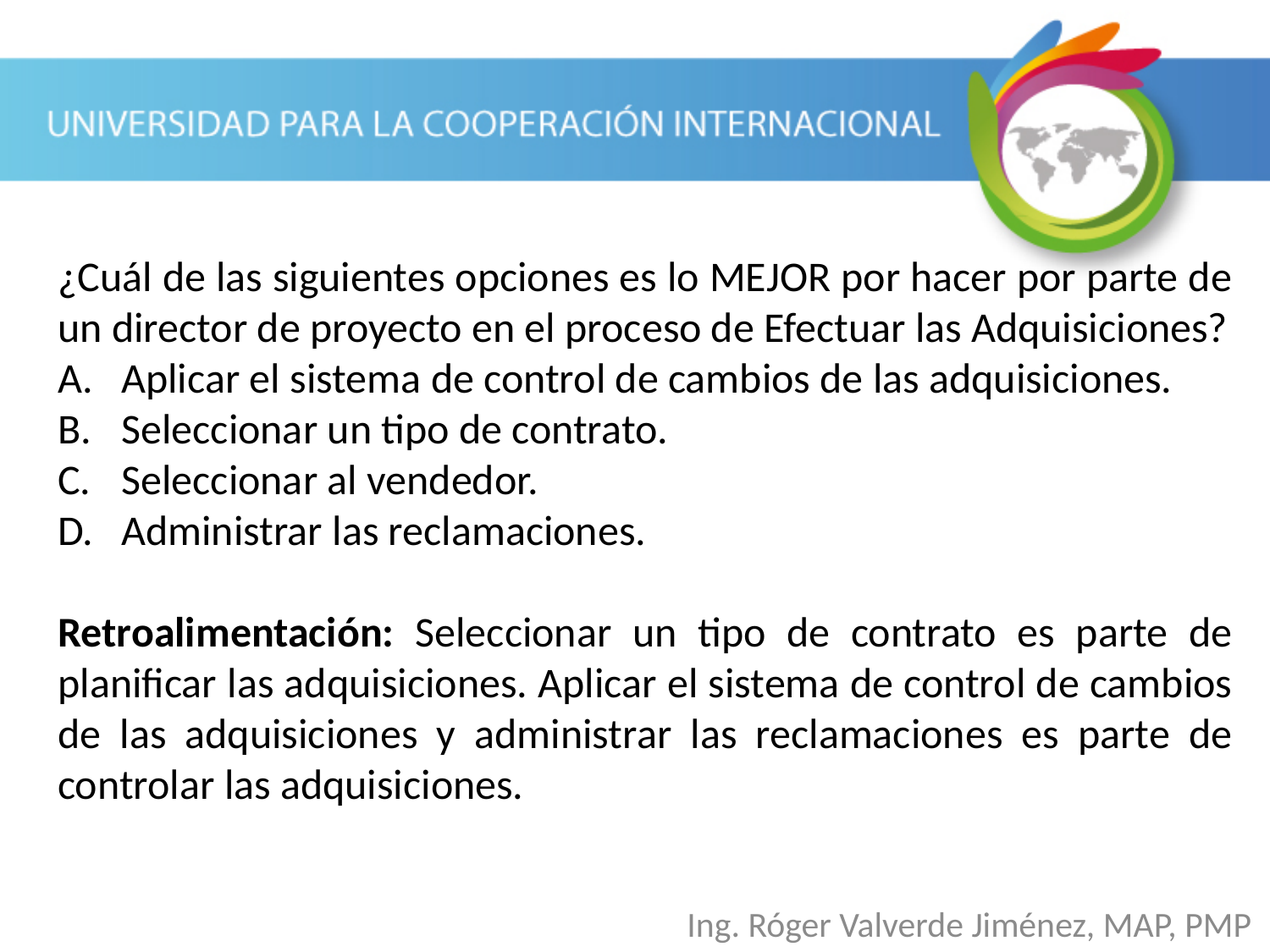

¿Cuál de las siguientes opciones es lo MEJOR por hacer por parte de un director de proyecto en el proceso de Efectuar las Adquisiciones?
Aplicar el sistema de control de cambios de las adquisiciones.
Seleccionar un tipo de contrato.
Seleccionar al vendedor.
Administrar las reclamaciones.

Retroalimentación: Seleccionar un tipo de contrato es parte de planificar las adquisiciones. Aplicar el sistema de control de cambios de las adquisiciones y administrar las reclamaciones es parte de controlar las adquisiciones.

Ing. Róger Valverde Jiménez, MAP, PMP